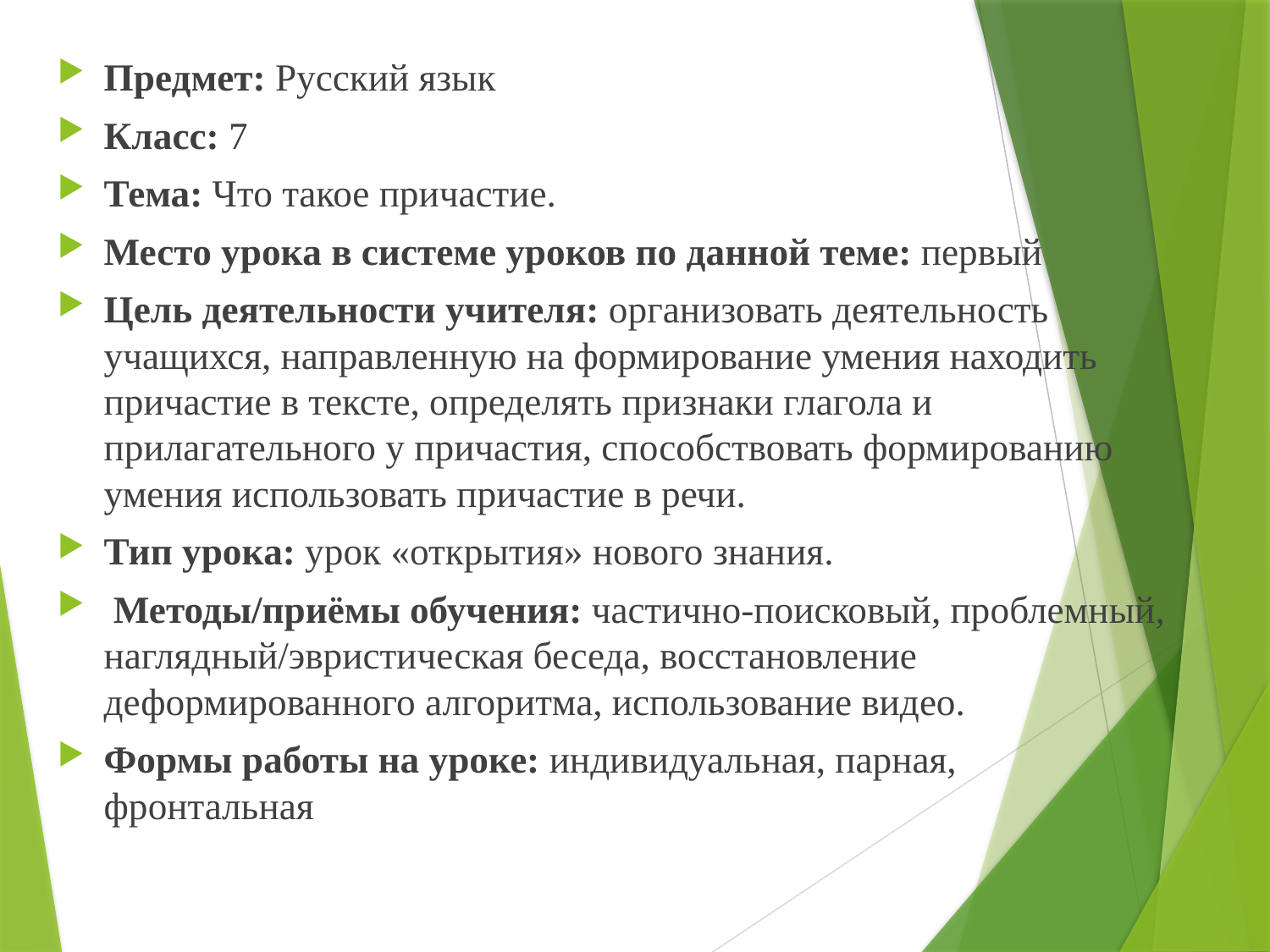

Предмет: Русский язык
Класс: 7
Тема: Что такое причастие.
Место урока в системе уроков по данной теме: первый
Цель деятельности учителя: организовать деятельность учащихся, направленную на формирование умения находить причастие в тексте, определять признаки глагола и прилагательного у причастия, способствовать формированию умения использовать причастие в речи.
Тип урока: урок «открытия» нового знания.
 Методы/приёмы обучения: частично-поисковый, проблемный, наглядный/эвристическая беседа, восстановление деформированного алгоритма, использование видео.
Формы работы на уроке: индивидуальная, парная, фронтальная